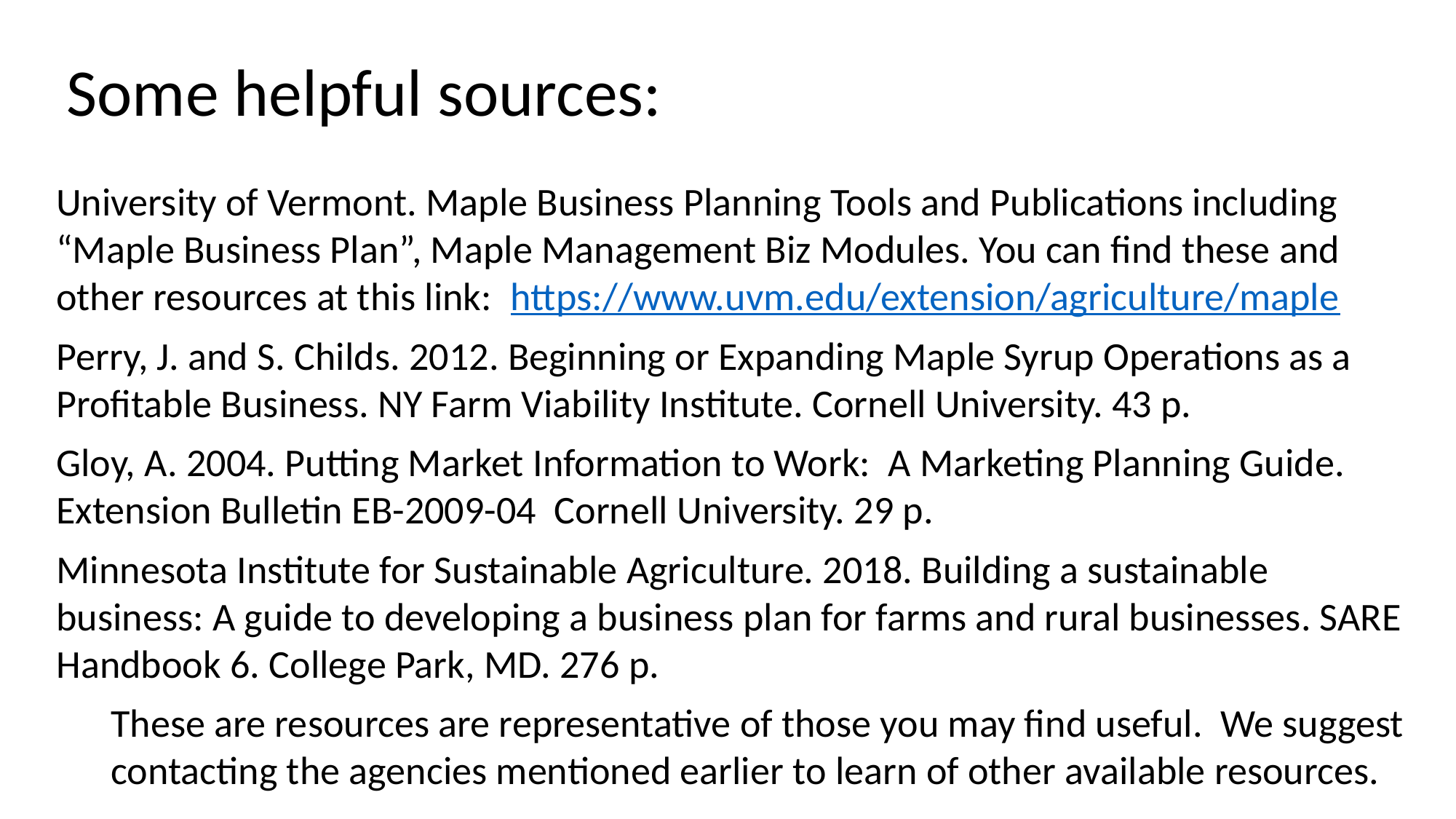

# Some helpful sources:
University of Vermont. Maple Business Planning Tools and Publications including “Maple Business Plan”, Maple Management Biz Modules. You can find these and other resources at this link:  https://www.uvm.edu/extension/agriculture/maple
Perry, J. and S. Childs. 2012. Beginning or Expanding Maple Syrup Operations as a Profitable Business. NY Farm Viability Institute. Cornell University. 43 p.
Gloy, A. 2004. Putting Market Information to Work:  A Marketing Planning Guide. Extension Bulletin EB-2009-04  Cornell University. 29 p.
Minnesota Institute for Sustainable Agriculture. 2018. Building a sustainable business: A guide to developing a business plan for farms and rural businesses. SARE Handbook 6. College Park, MD. 276 p.
These are resources are representative of those you may find useful.  We suggest contacting the agencies mentioned earlier to learn of other available resources.